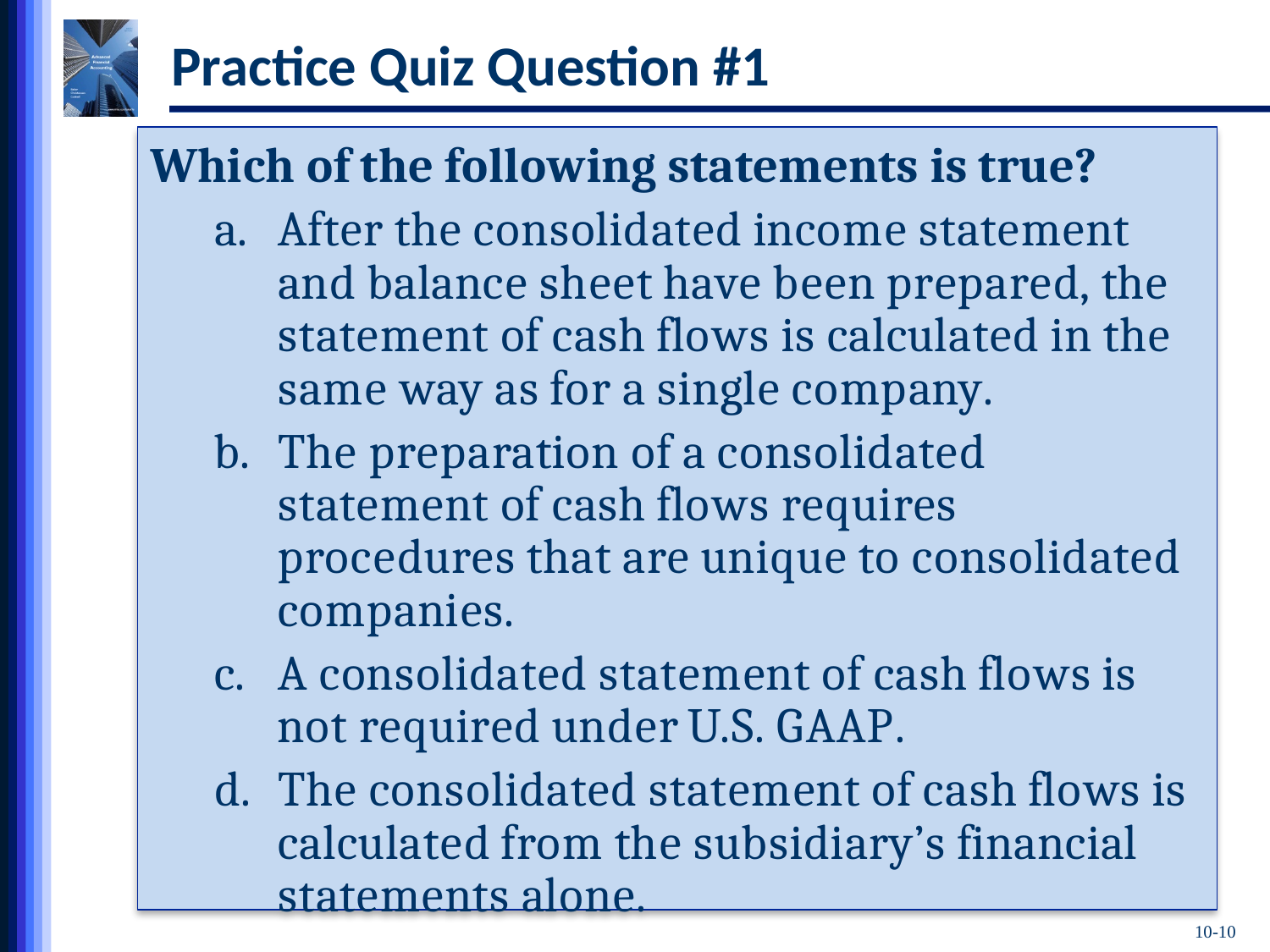

# Practice Quiz Question #1
Which of the following statements is true?
a.	After the consolidated income statement and balance sheet have been prepared, the statement of cash flows is calculated in the same way as for a single company.
b.	The preparation of a consolidated statement of cash flows requires procedures that are unique to consolidated companies.
c.	A consolidated statement of cash flows is not required under U.S. GAAP.
d.	The consolidated statement of cash flows is calculated from the subsidiary’s financial statements alone.
10-10